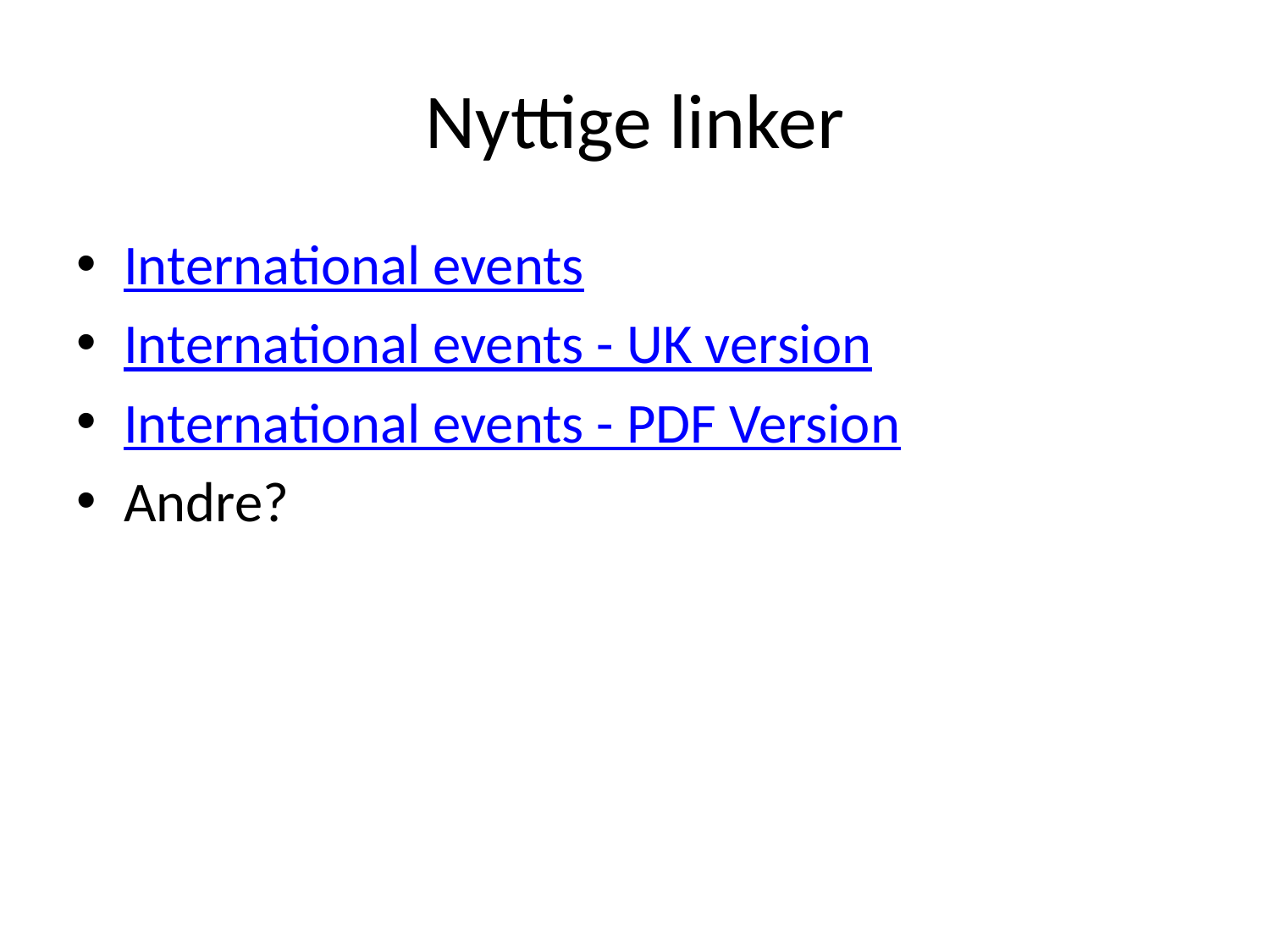

# Nyttige linker
International events
International events - UK version
International events - PDF Version
Andre?